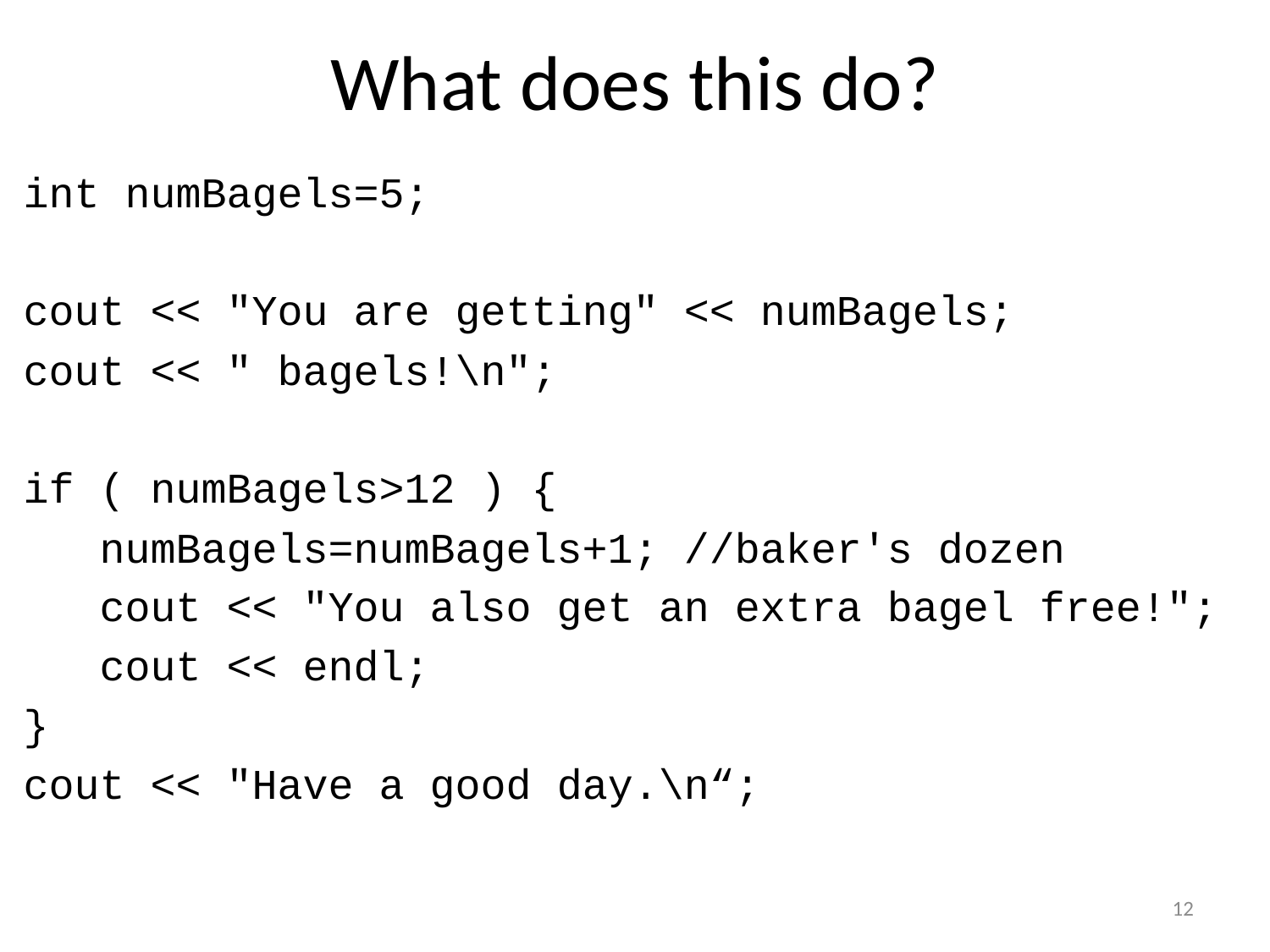

# What does this do?
int numBagels=5;

cout << "You are getting" << numBagels;
cout << " bagels!\n";

if ( numBagels>12 ) {
   numBagels=numBagels+1; //baker's dozen
   cout << "You also get an extra bagel free!";
   cout << endl;
}
cout << "Have a good day.\n“;

12